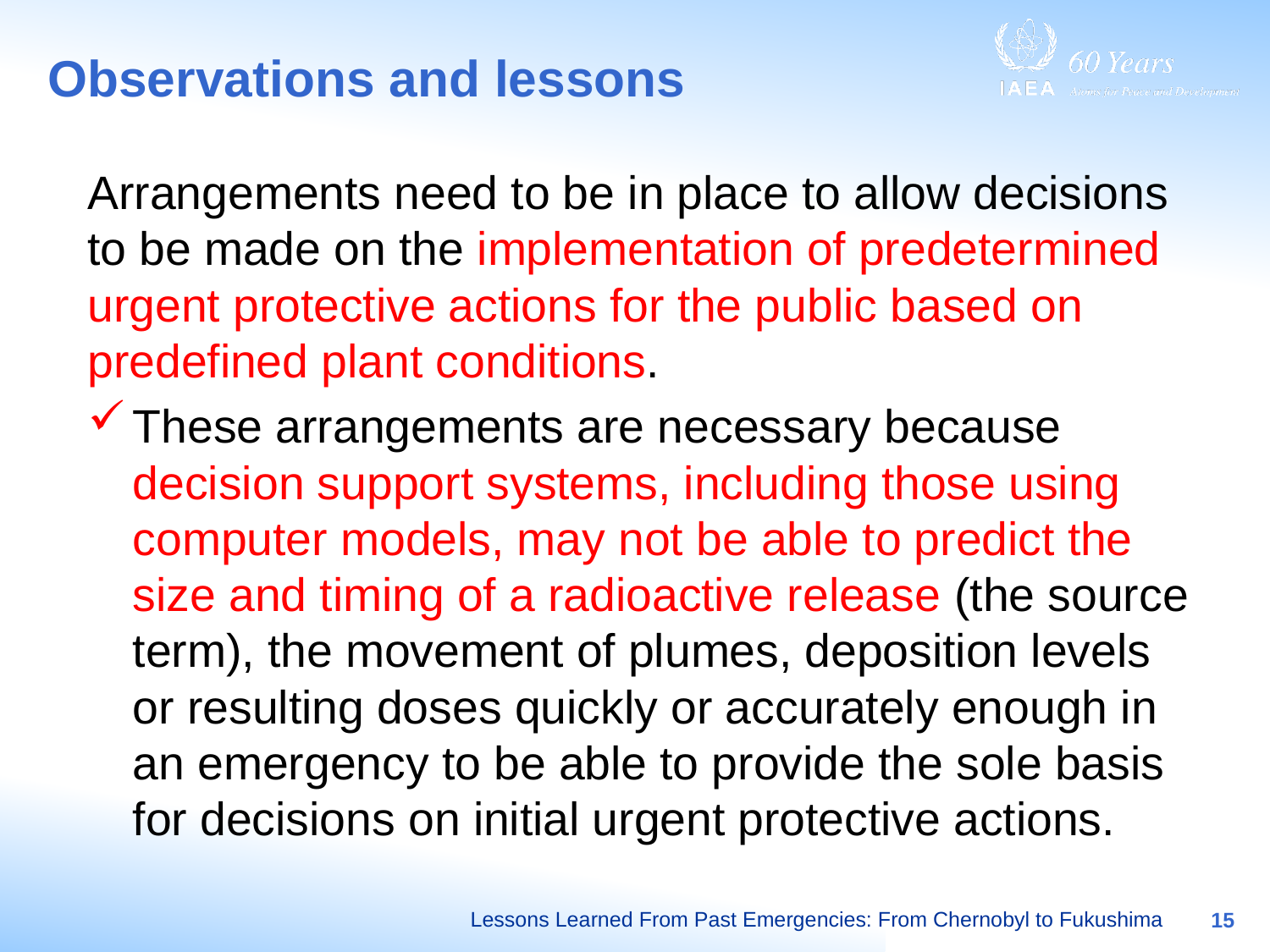

# Observations and lessons
Arrangements need to be in place to allow decisions to be made on the implementation of predetermined urgent protective actions for the public based on predefined plant conditions.
These arrangements are necessary because decision support systems, including those using computer models, may not be able to predict the size and timing of a radioactive release (the source term), the movement of plumes, deposition levels or resulting doses quickly or accurately enough in an emergency to be able to provide the sole basis for decisions on initial urgent protective actions.
Lessons Learned From Past Emergencies: From Chernobyl to Fukushima
15